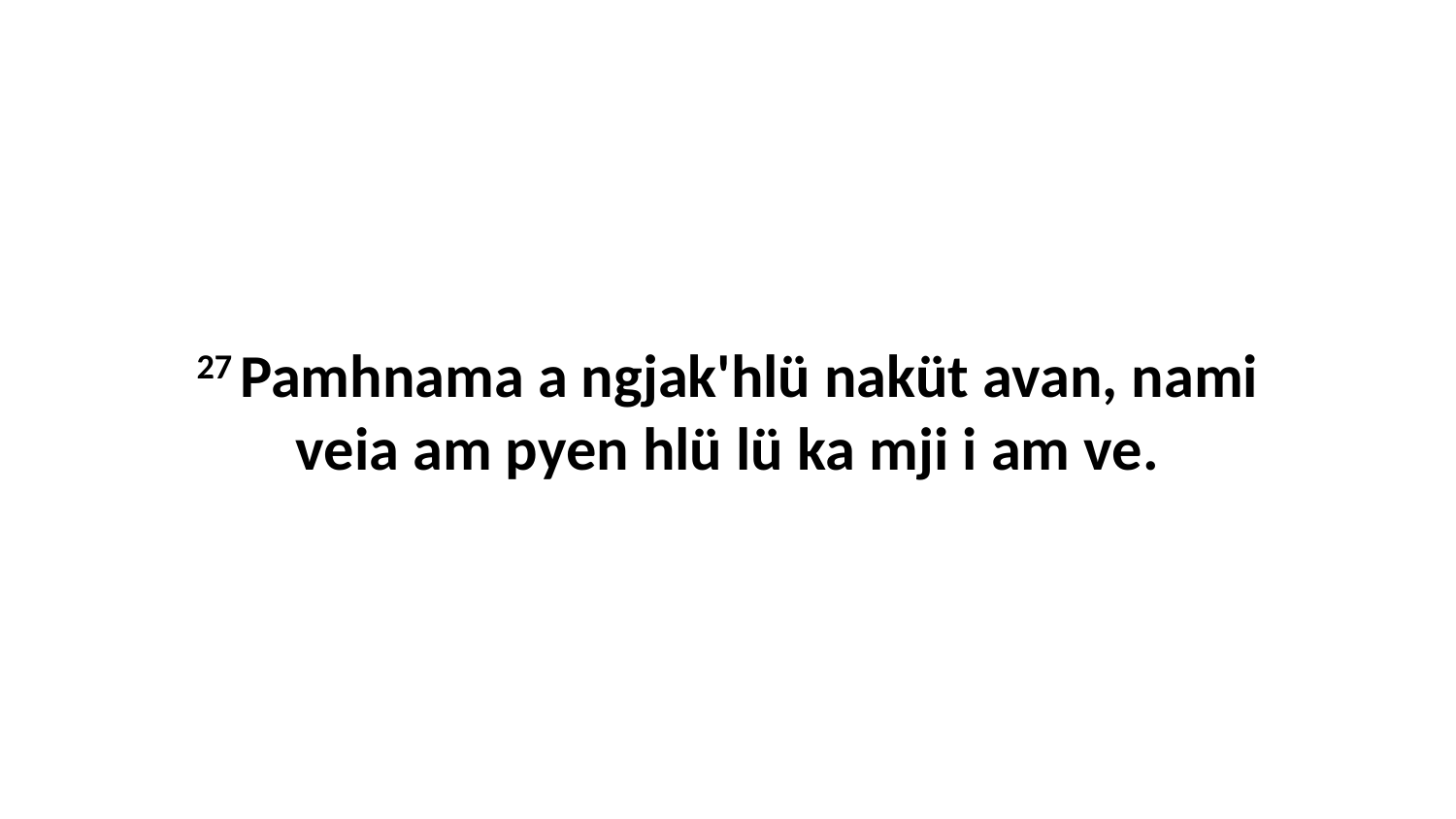

27 Pamhnama a ngjak'hlü naküt avan, nami veia am pyen hlü lü ka mji i am ve.